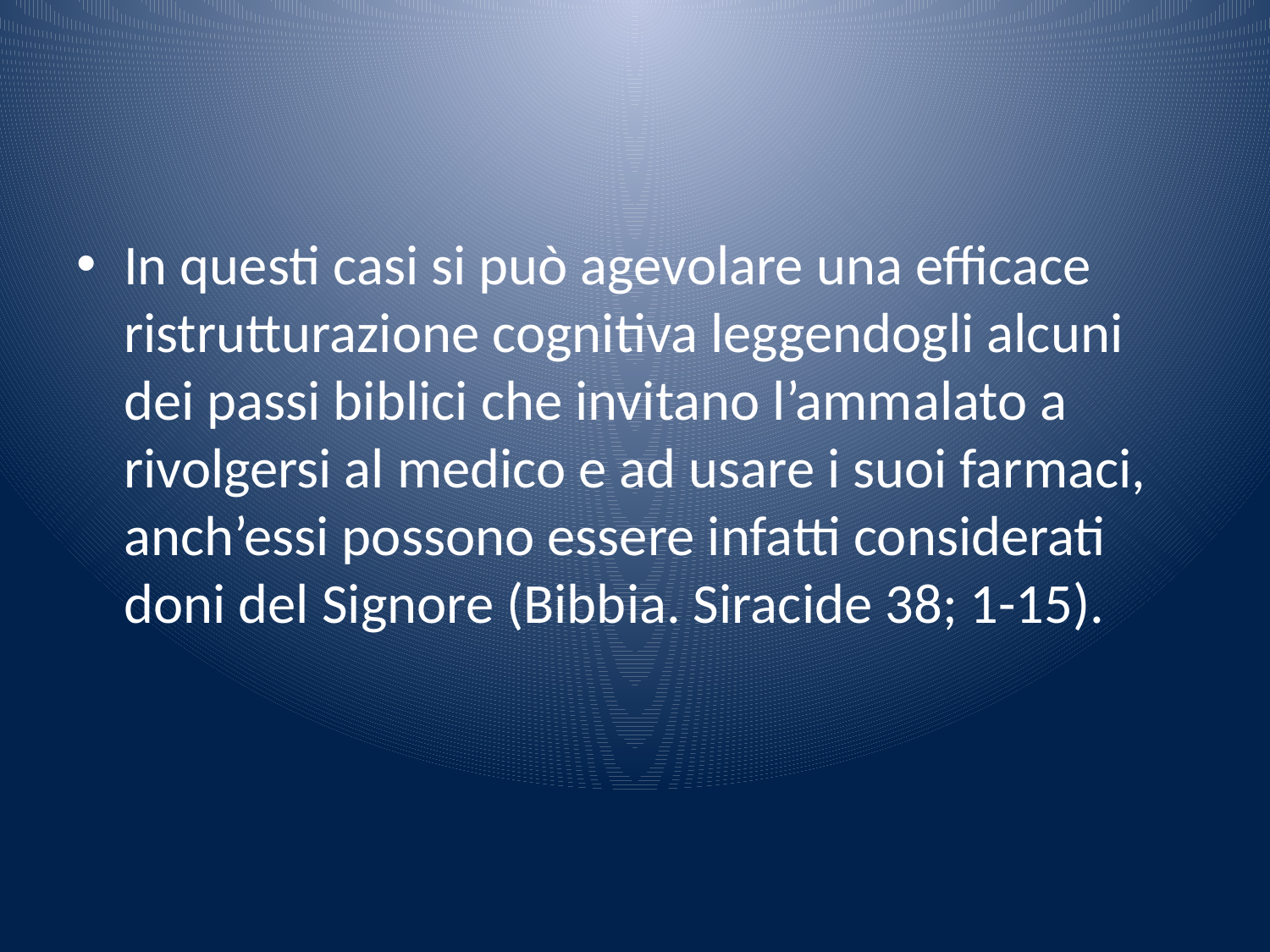

#
In questi casi si può agevolare una efficace ristrutturazione cognitiva leggendogli alcuni dei passi biblici che invitano l’ammalato a rivolgersi al medico e ad usare i suoi farmaci, anch’essi possono essere infatti considerati doni del Signore (Bibbia. Siracide 38; 1-15).